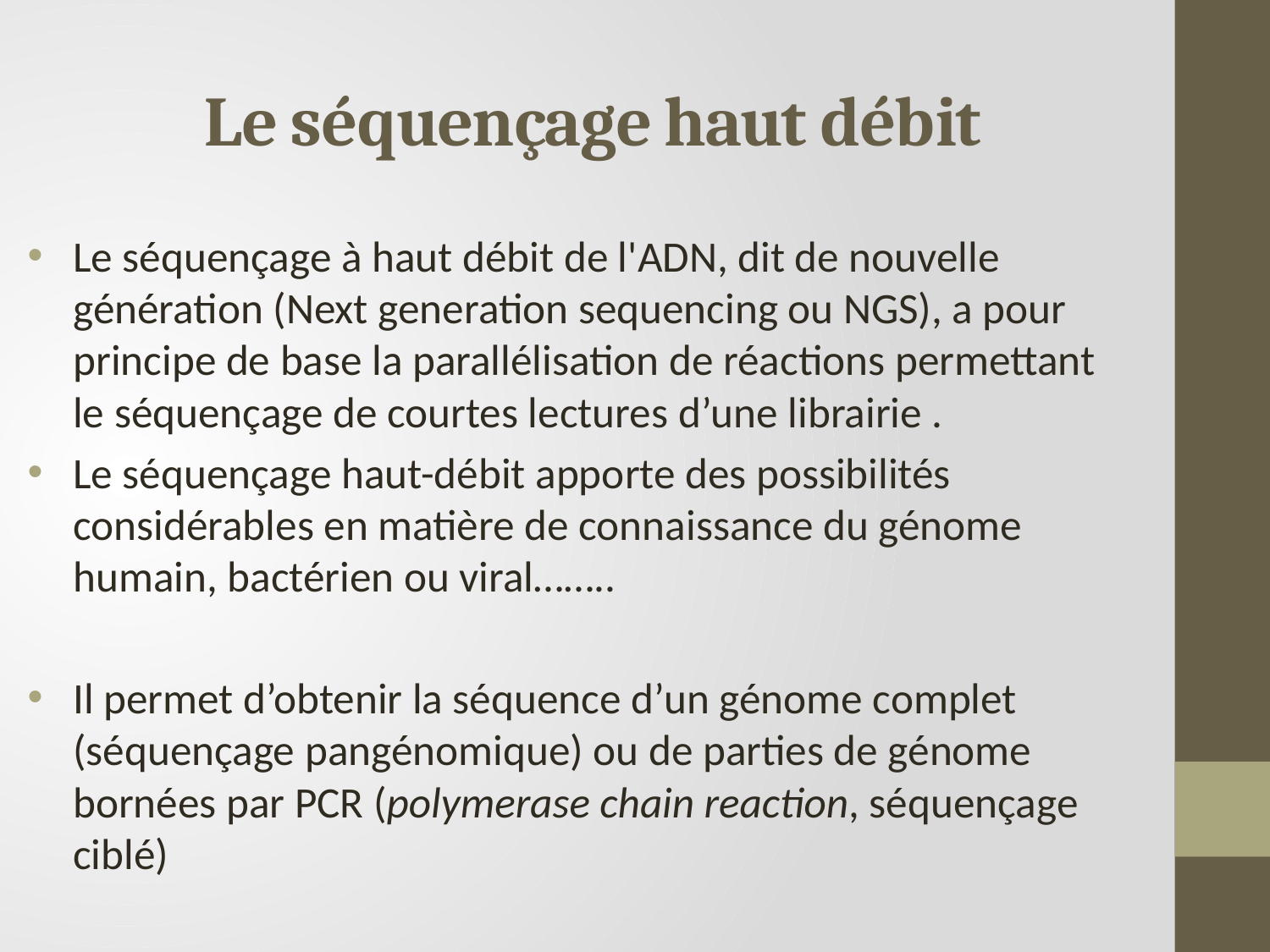

# Le séquençage haut débit
Le séquençage à haut débit de l'ADN, dit de nouvelle génération (Next generation sequencing ou NGS), a pour principe de base la parallélisation de réactions permettant le séquençage de courtes lectures d’une librairie .
Le séquençage haut-débit apporte des possibilités considérables en matière de connaissance du génome humain, bactérien ou viral……..

Il permet d’obtenir la séquence d’un génome complet (séquençage pangénomique) ou de parties de génome bornées par PCR (polymerase chain reaction, séquençage ciblé)